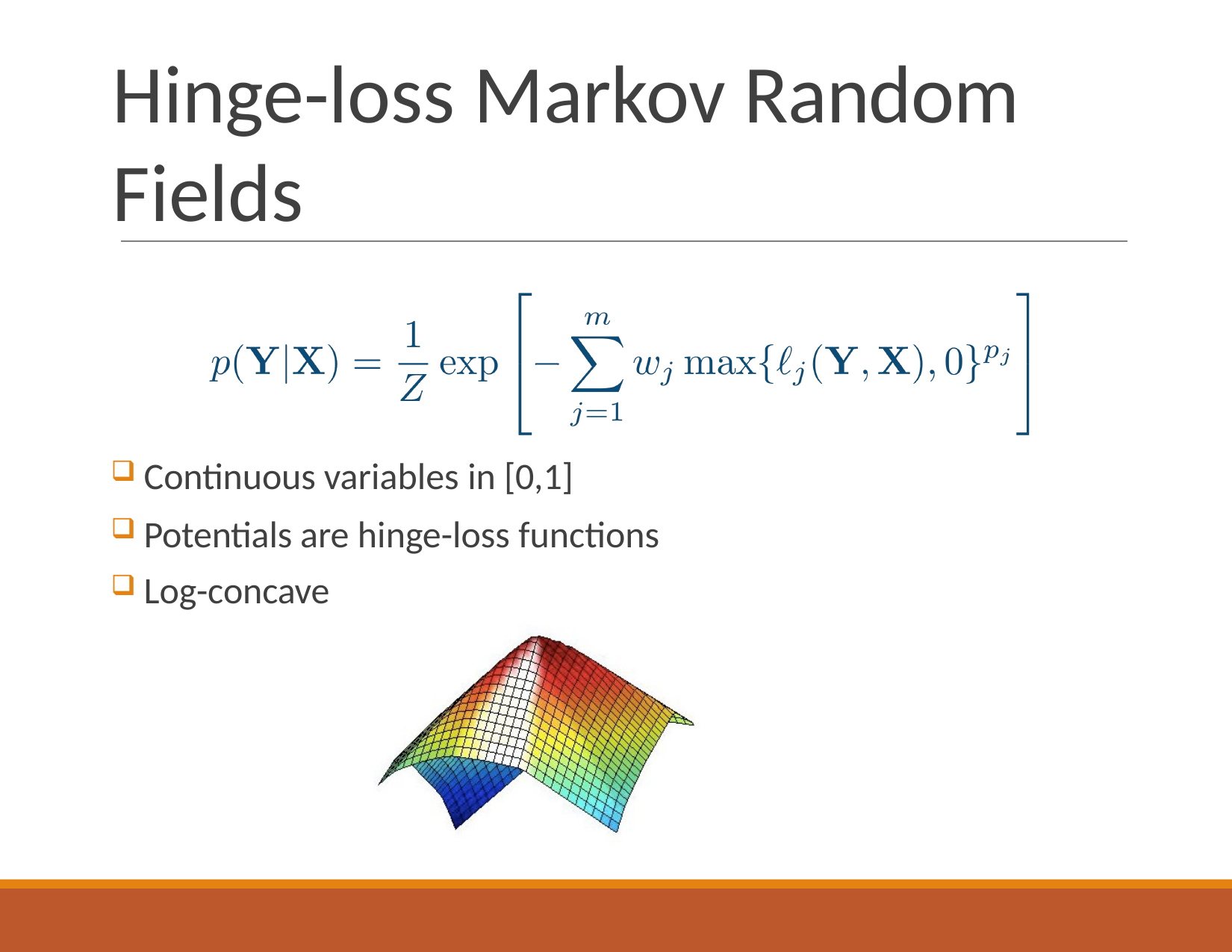

# Hinge-loss Markov Random Fields
 Continuous variables in [0,1]
 Potentials are hinge-loss functions
 Log-concave